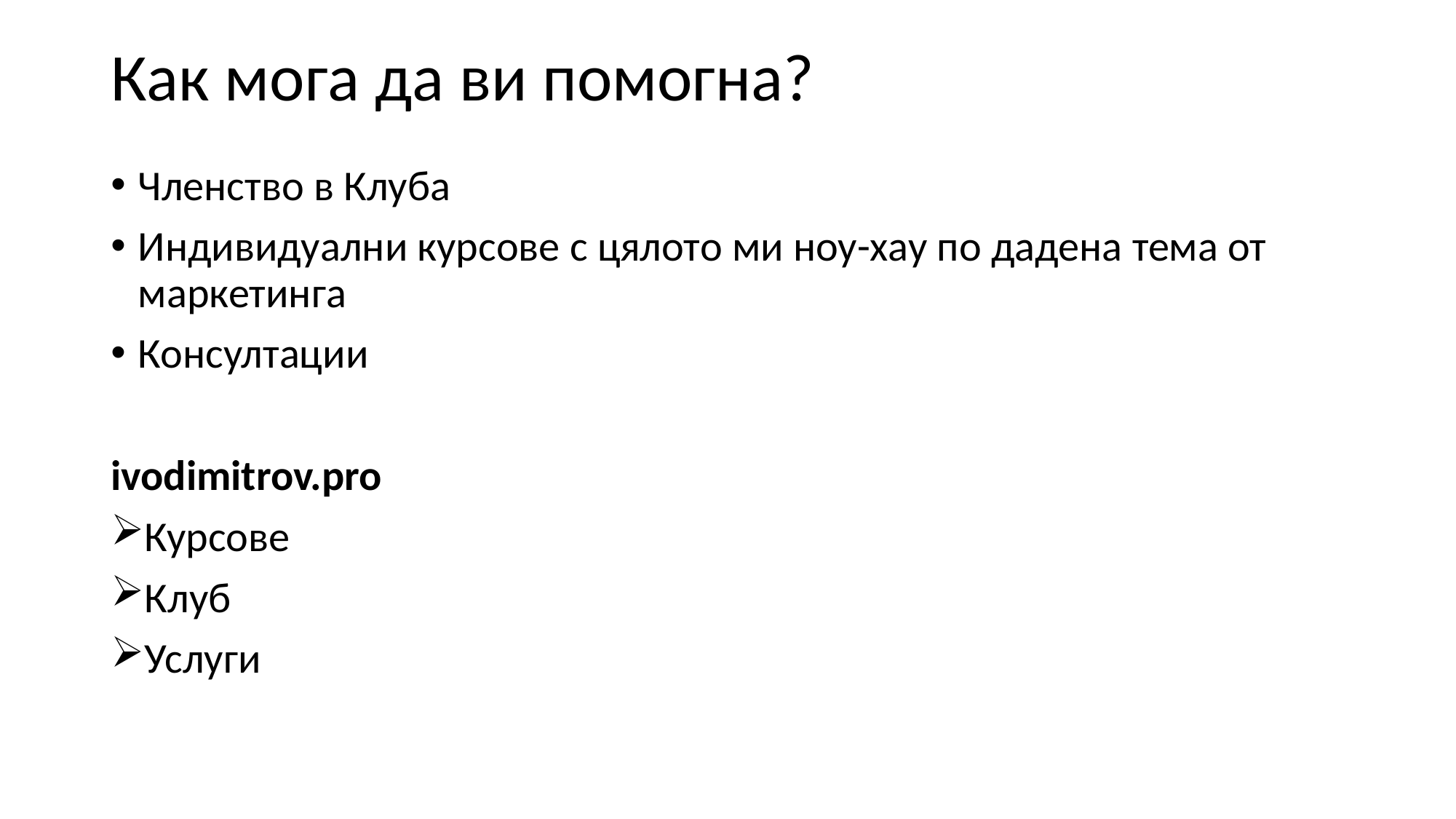

# Как мога да ви помогна?
Членство в Клуба
Индивидуални курсове с цялото ми ноу-хау по дадена тема от маркетинга
Консултации

ivodimitrov.pro
Курсове
Клуб
Услуги